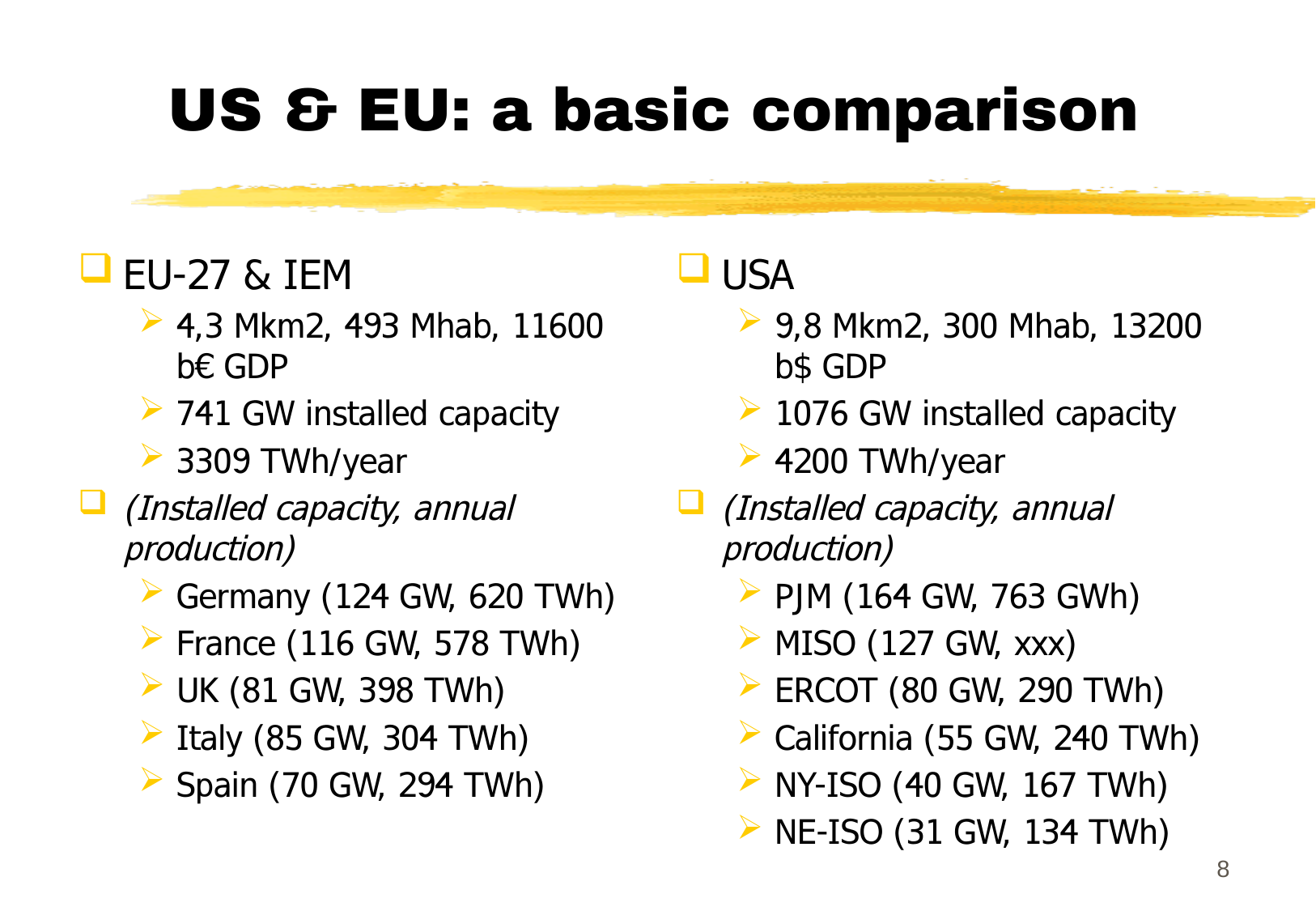

# US & EU: a basic comparison
EU-27 & IEM
4,3 Mkm2, 493 Mhab, 11600 b€ GDP
741 GW installed capacity
3309 TWh/year
(Installed capacity, annual production)
Germany (124 GW, 620 TWh)
France (116 GW, 578 TWh)
UK (81 GW, 398 TWh)
Italy (85 GW, 304 TWh)
Spain (70 GW, 294 TWh)
USA
9,8 Mkm2, 300 Mhab, 13200 b$ GDP
1076 GW installed capacity
4200 TWh/year
(Installed capacity, annual production)
PJM (164 GW, 763 GWh)
MISO (127 GW, xxx)
ERCOT (80 GW, 290 TWh)
California (55 GW, 240 TWh)
NY-ISO (40 GW, 167 TWh)
NE-ISO (31 GW, 134 TWh)
8